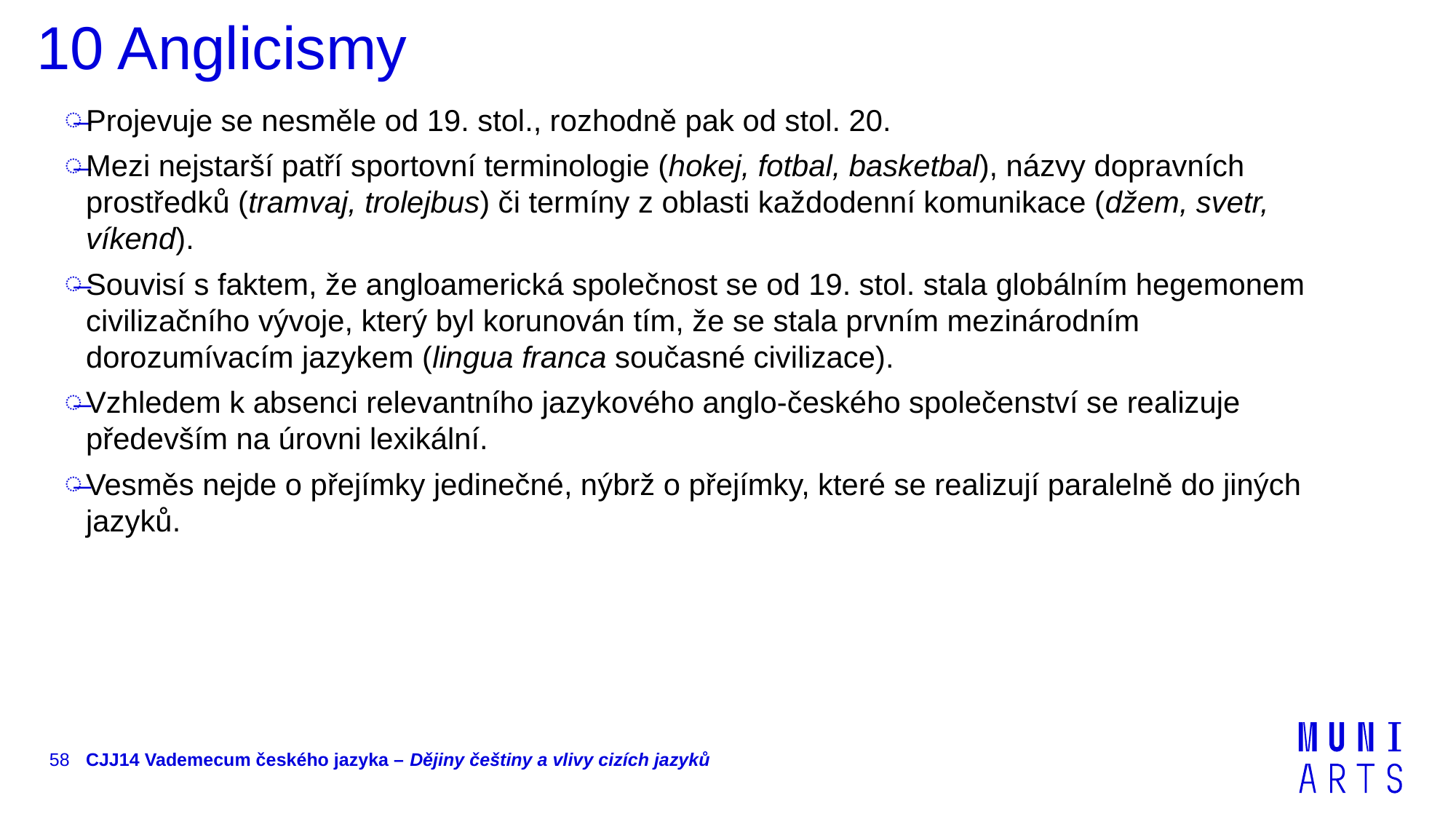

# 10 Anglicismy
Projevuje se nesměle od 19. stol., rozhodně pak od stol. 20.
Mezi nejstarší patří sportovní terminologie (hokej, fotbal, basketbal), názvy dopravních prostředků (tramvaj, trolejbus) či termíny z oblasti každodenní komunikace (džem, svetr, víkend).
Souvisí s faktem, že angloamerická společnost se od 19. stol. stala globálním hegemonem civilizačního vývoje, který byl korunován tím, že se stala prvním mezinárodním dorozumívacím jazykem (lingua franca současné civilizace).
Vzhledem k absenci relevantního jazykového anglo-českého společenství se realizuje především na úrovni lexikální.
Vesměs nejde o přejímky jedinečné, nýbrž o přejímky, které se realizují paralelně do jiných jazyků.
58
CJJ14 Vademecum českého jazyka – Dějiny češtiny a vlivy cizích jazyků